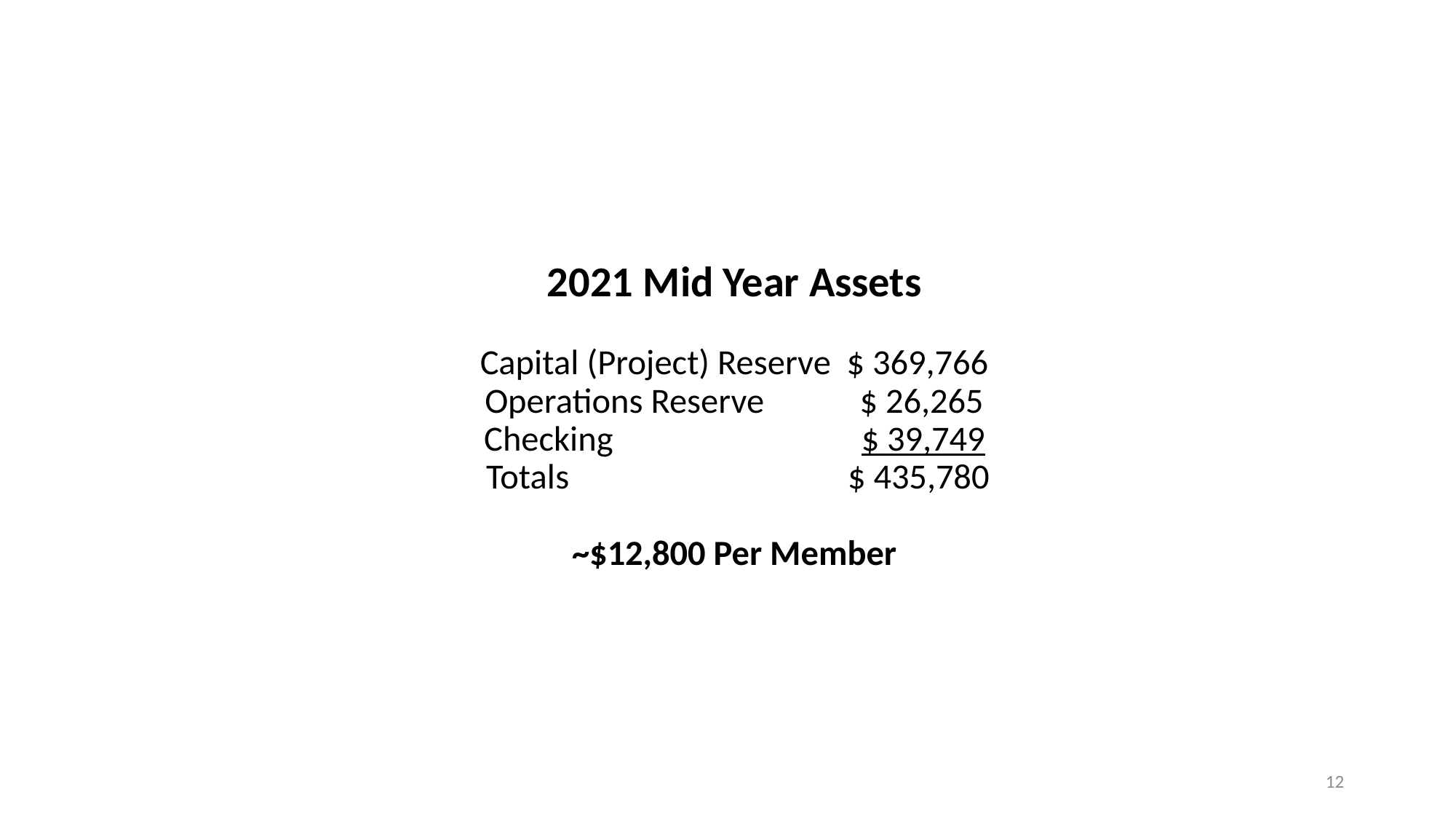

# 2021 Mid Year Assets Capital (Project) Reserve  $ 369,766 Operations Reserve            $ 26,265 Checking                               $ 39,749 Totals                                   $ 435,780 ~$12,800 Per Member
12